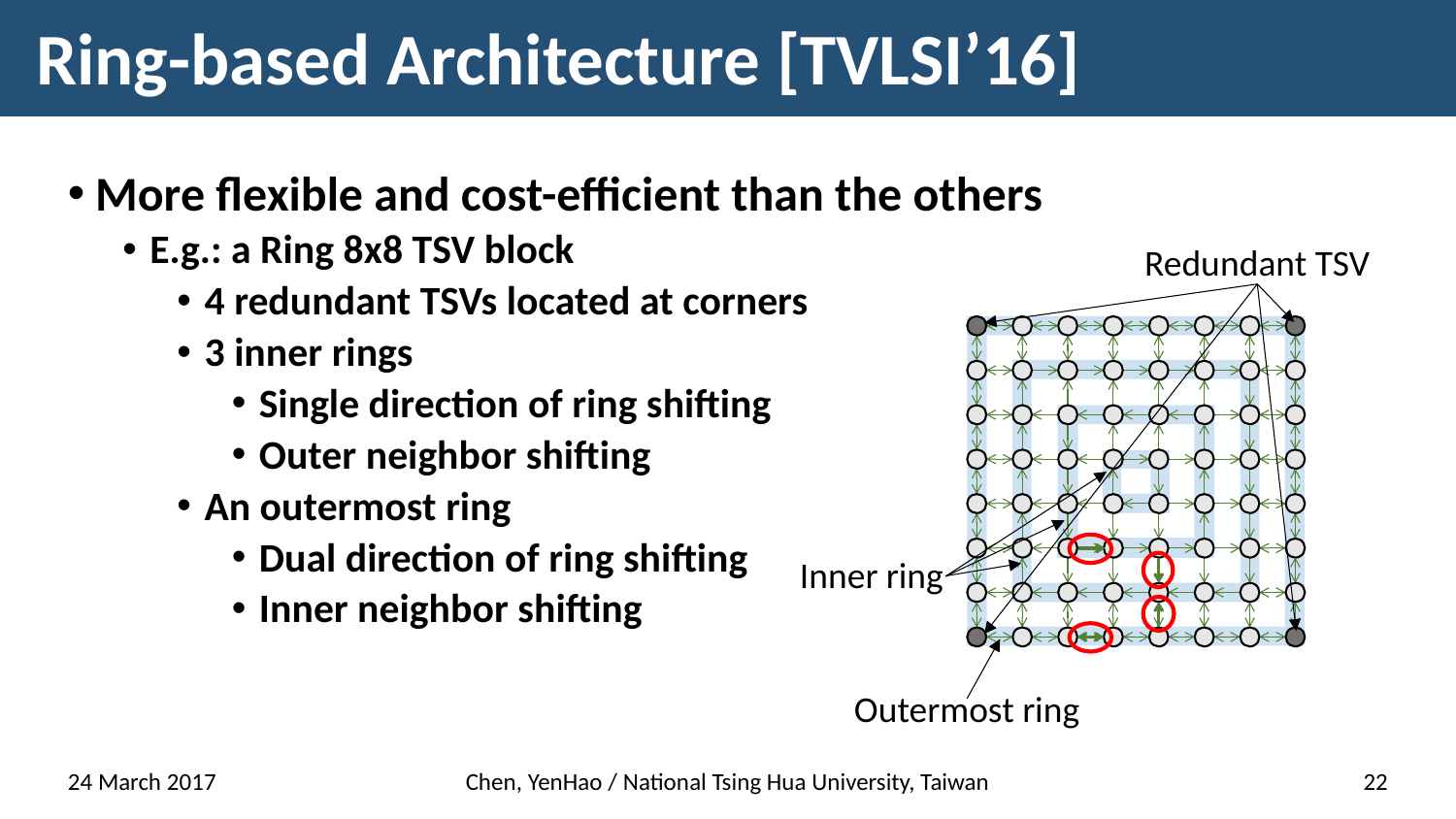

# Ring-based Architecture [TVLSI’16]
More flexible and cost-efficient than the others
E.g.: a Ring 8x8 TSV block
4 redundant TSVs located at corners
3 inner rings
Single direction of ring shifting
Outer neighbor shifting
An outermost ring
Dual direction of ring shifting
Inner neighbor shifting
Redundant TSV

Inner ring

Outermost ring
24 March 2017
Chen, YenHao / National Tsing Hua University, Taiwan
22